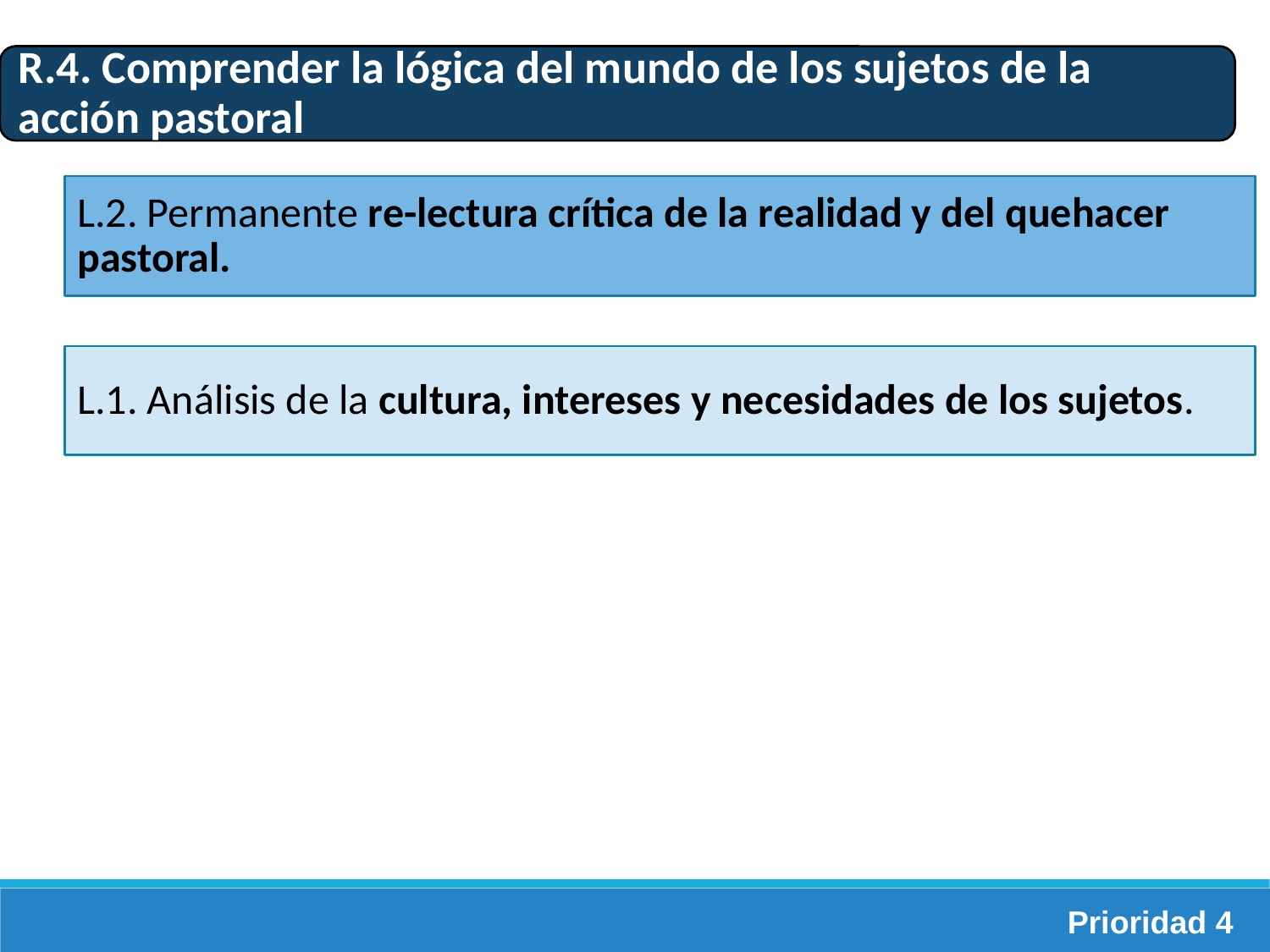

R.4. Comprender la lógica del mundo de los sujetos de la acción pastoral

L.2. Permanente re-lectura crítica de la realidad y del quehacer pastoral.

L.1. Análisis de la cultura, intereses y necesidades de los sujetos.

Prioridad 4